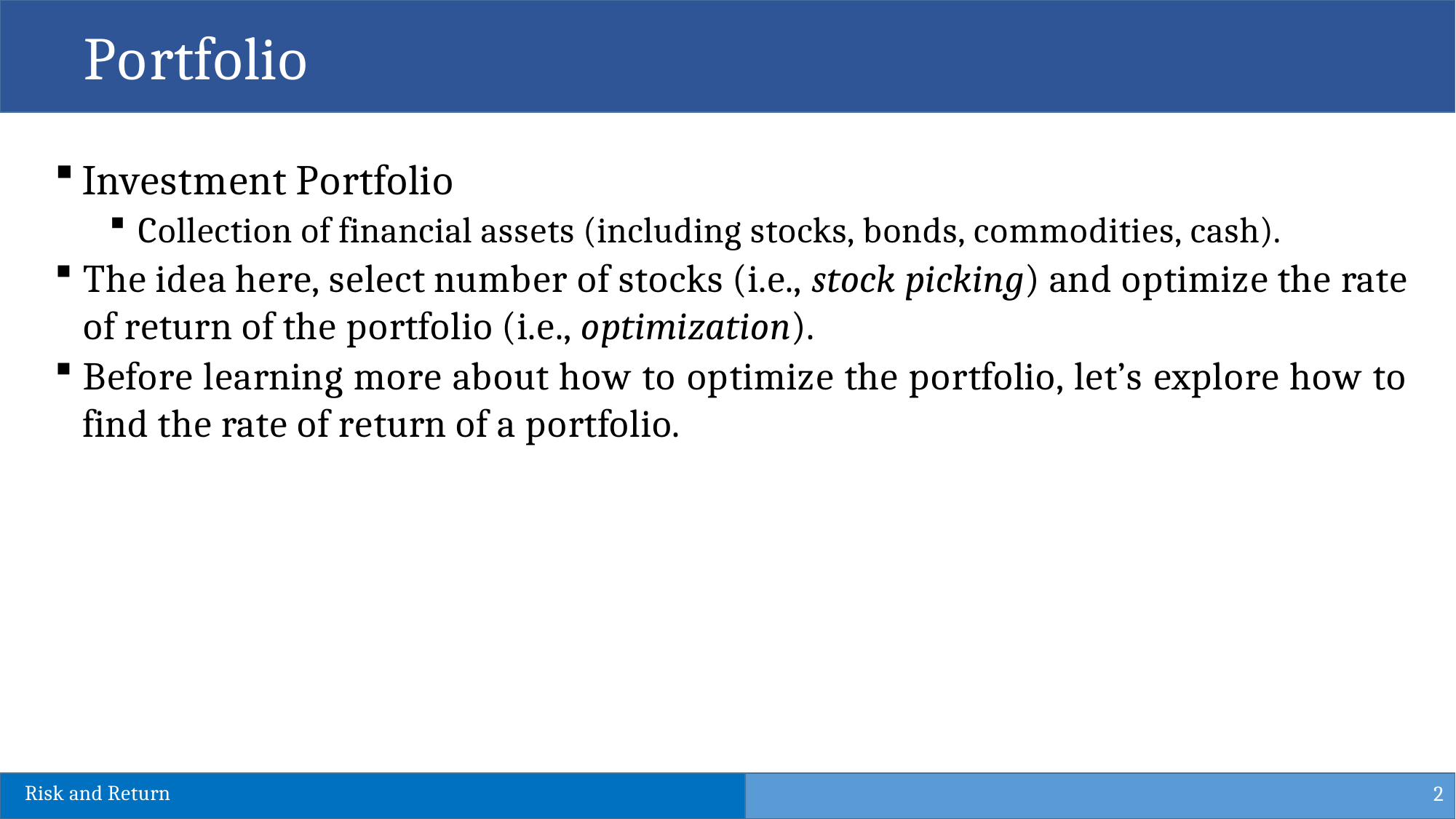

Portfolio
Investment Portfolio
Collection of financial assets (including stocks, bonds, commodities, cash).
The idea here, select number of stocks (i.e., stock picking) and optimize the rate of return of the portfolio (i.e., optimization).
Before learning more about how to optimize the portfolio, let’s explore how to find the rate of return of a portfolio.

2

Risk and Return